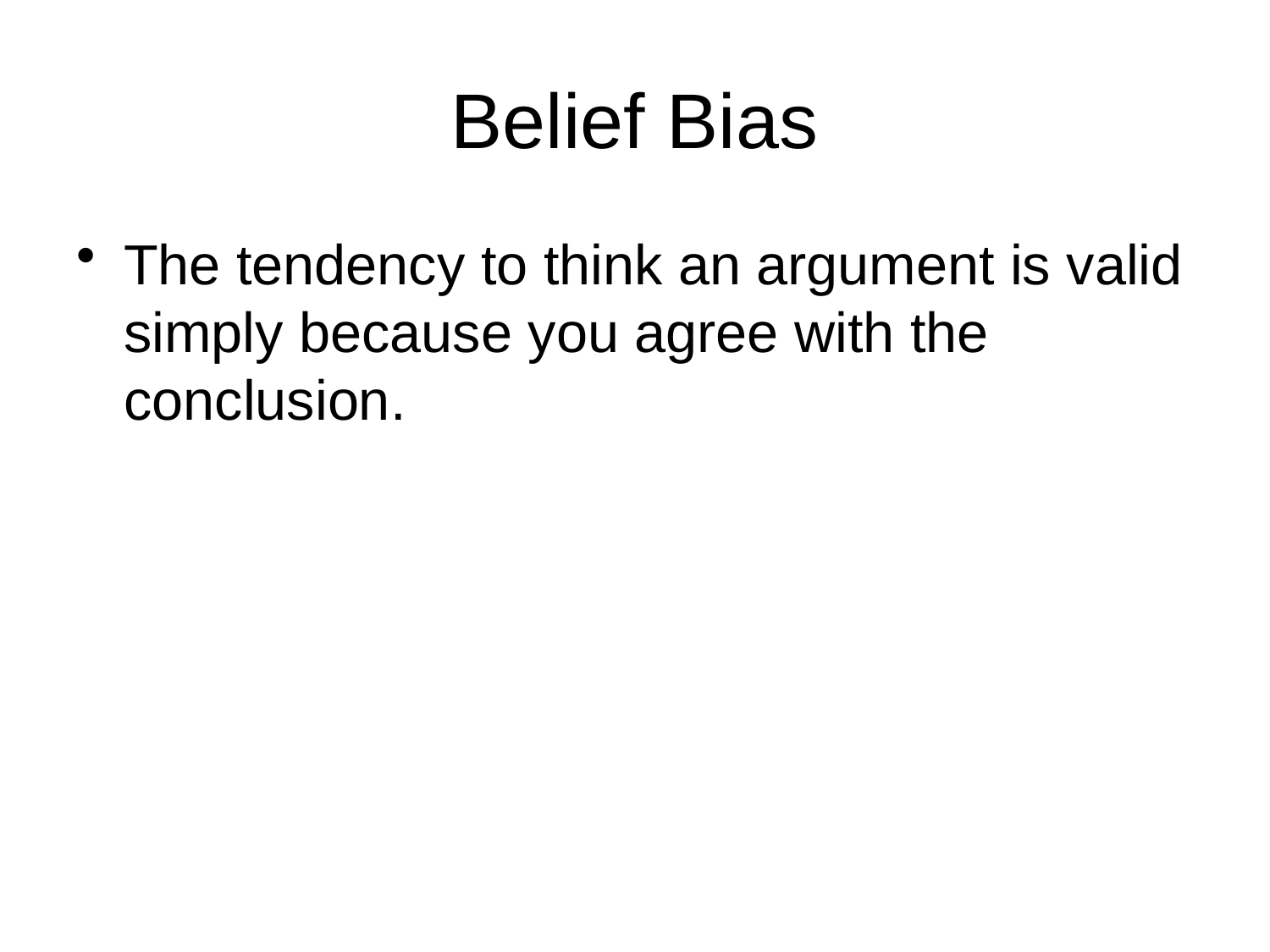

# Belief Bias
The tendency to think an argument is valid simply because you agree with the conclusion.